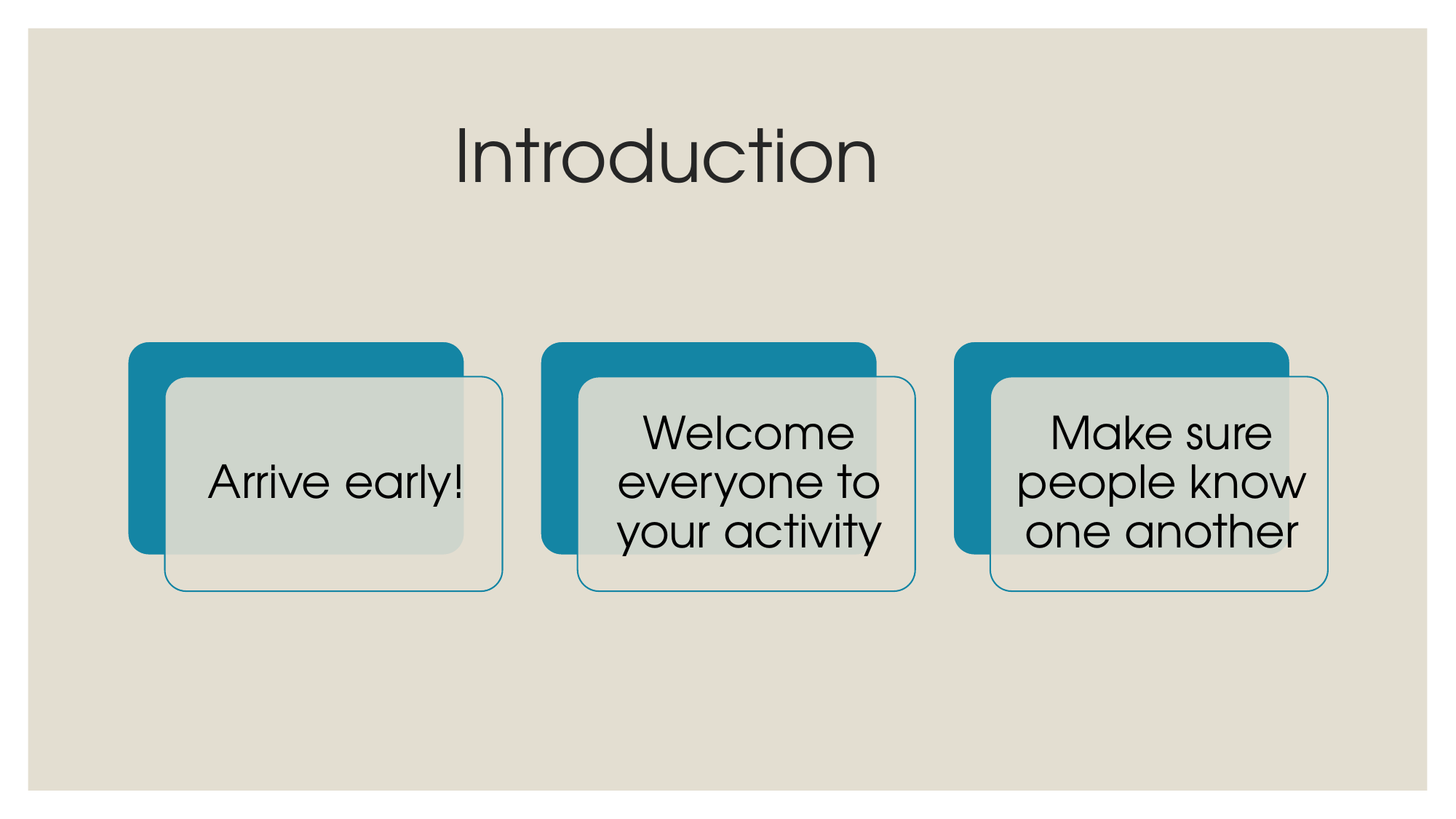

# Introduction
Arrive early!
Welcome everyone to your activity
Make sure people know one another